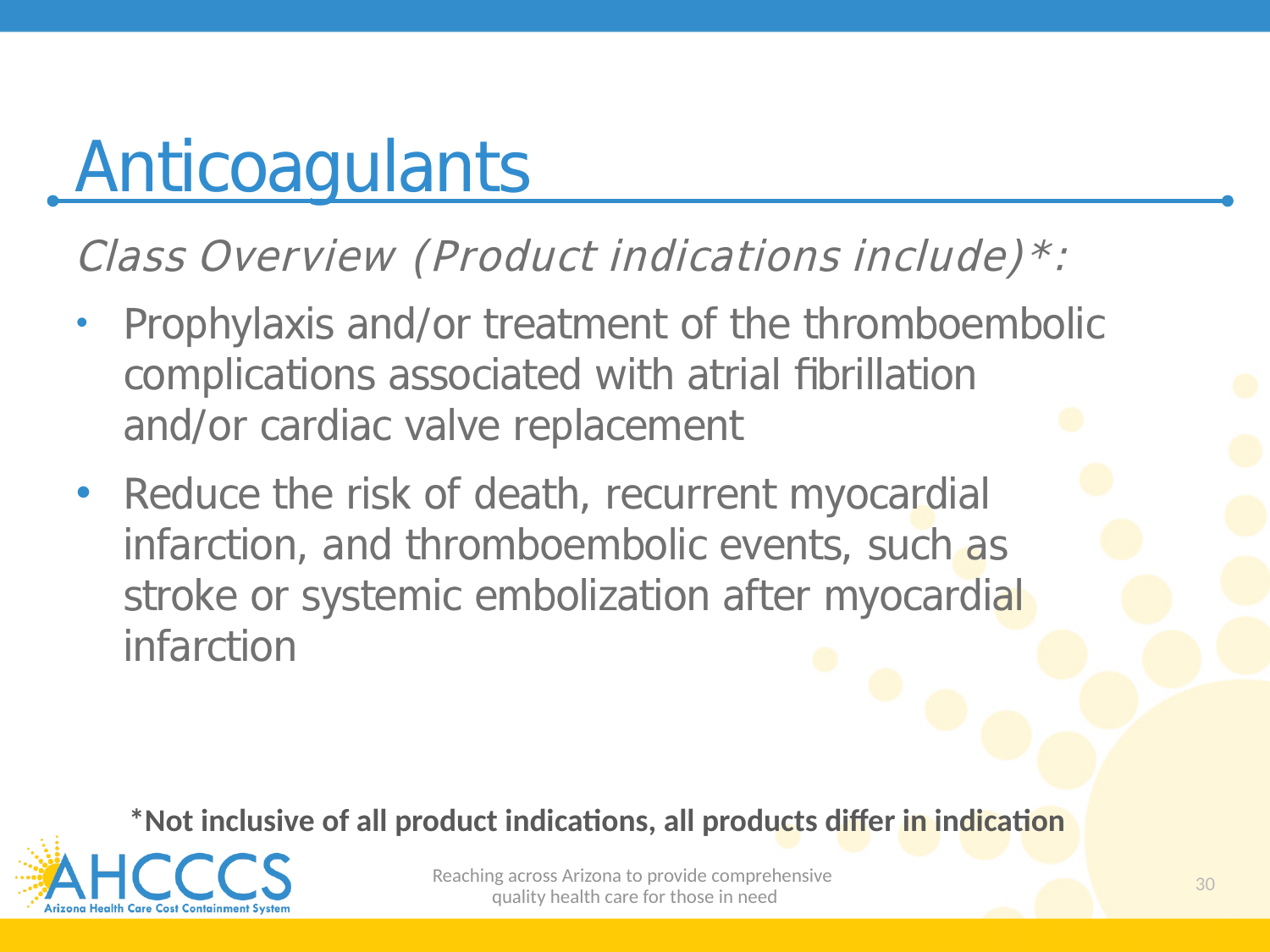

# Anticoagulants
Class Overview (Product indications include)*:
Prophylaxis and/or treatment of the thromboembolic complications associated with atrial fibrillation and/or cardiac valve replacement
Reduce the risk of death, recurrent myocardial infarction, and thromboembolic events, such as stroke or systemic embolization after myocardial infarction

*Not inclusive of all product indications, all products differ in indication
Reaching across Arizona to provide comprehensive
quality health care for those in need
30